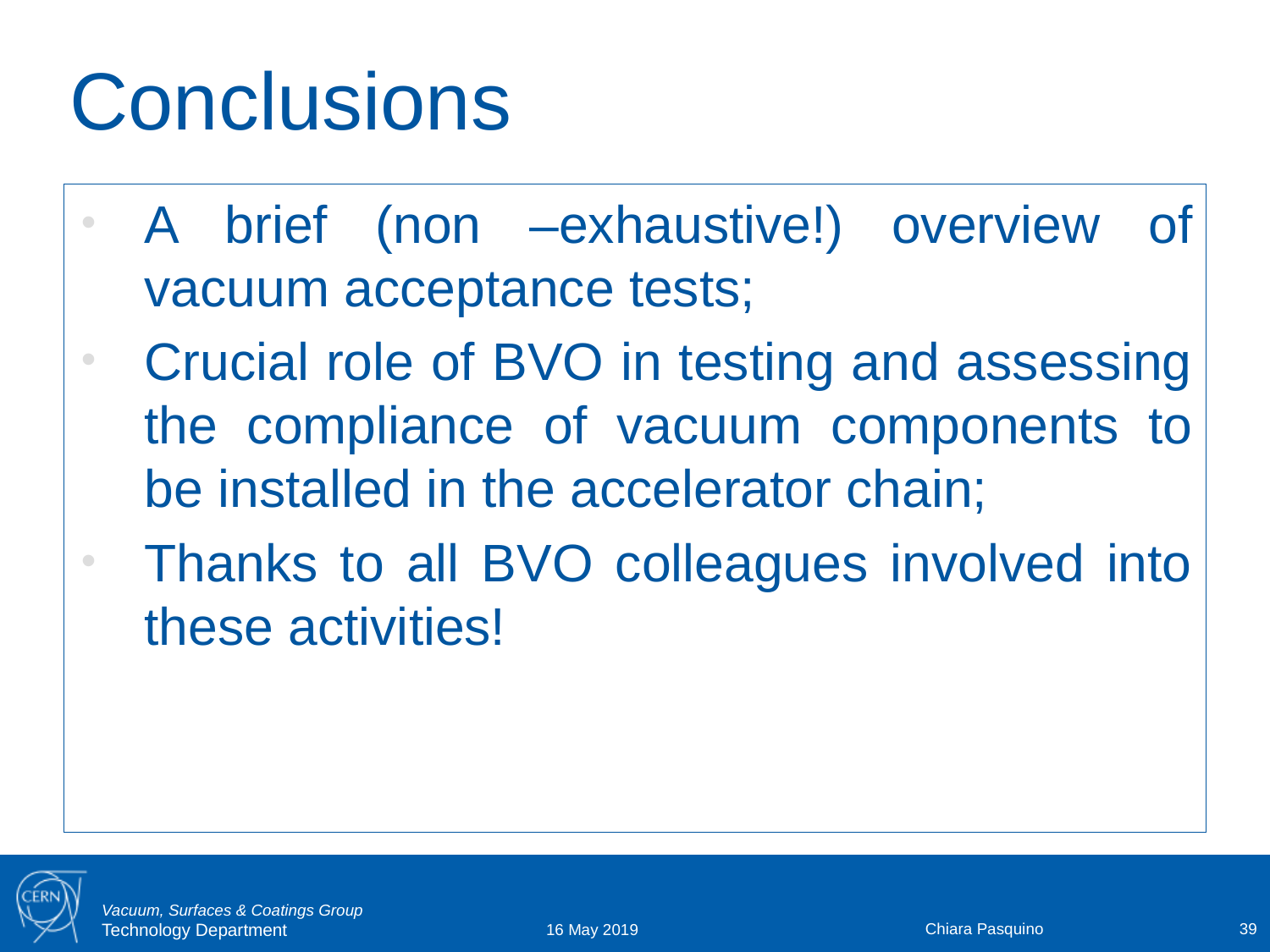

# Conclusions
A brief (non –exhaustive!) overview of vacuum acceptance tests;
Crucial role of BVO in testing and assessing the compliance of vacuum components to be installed in the accelerator chain;
Thanks to all BVO colleagues involved into these activities!

Chiara Pasquino
39
16 May 2019